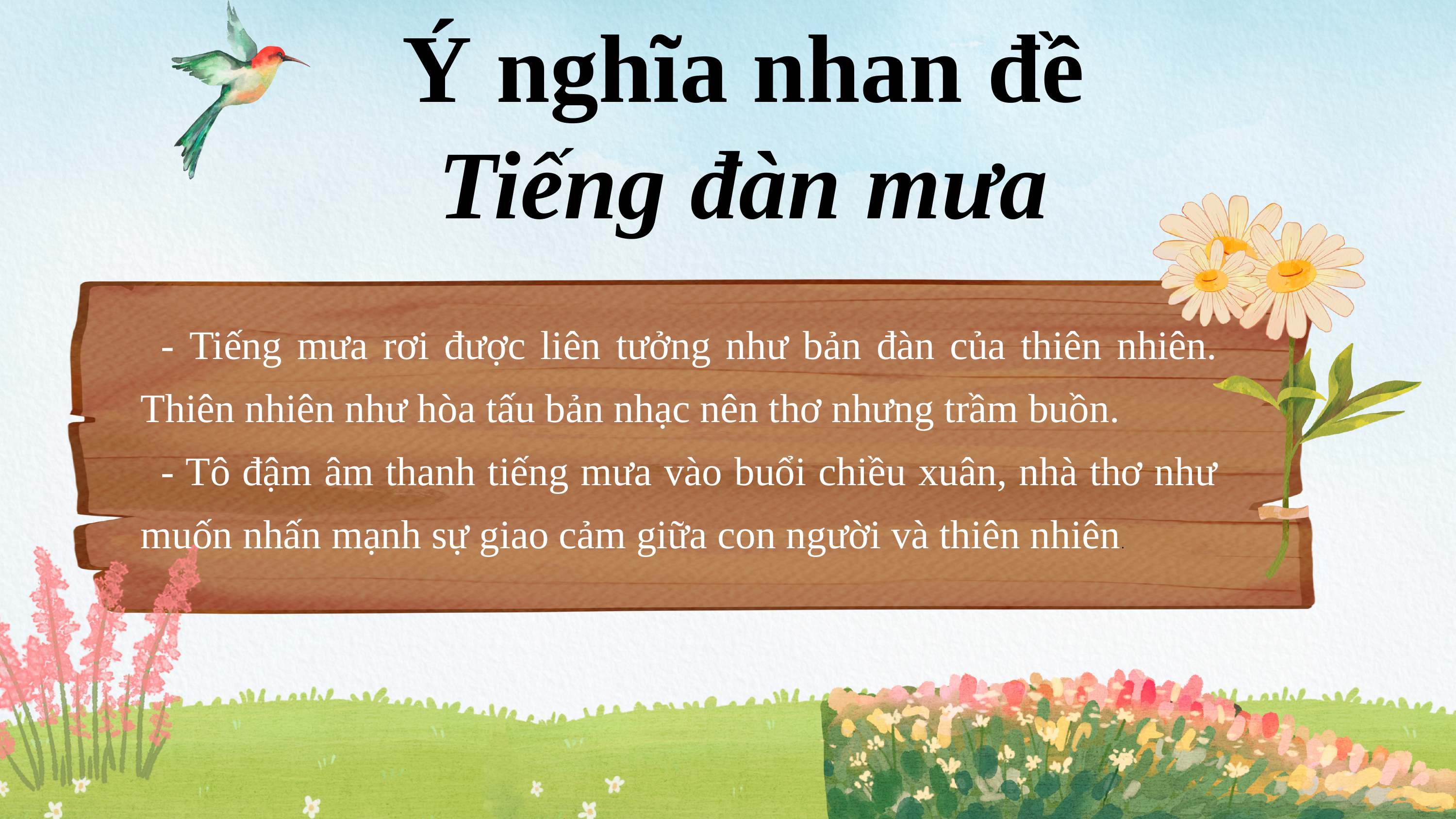

Ý nghĩa nhan đề Tiếng đàn mưa

- Tiếng mưa rơi được liên tưởng như bản đàn của thiên nhiên. Thiên nhiên như hòa tấu bản nhạc nên thơ nhưng trầm buồn.
- Tô đậm âm thanh tiếng mưa vào buổi chiều xuân, nhà thơ như muốn nhấn mạnh sự giao cảm giữa con người và thiên nhiên.